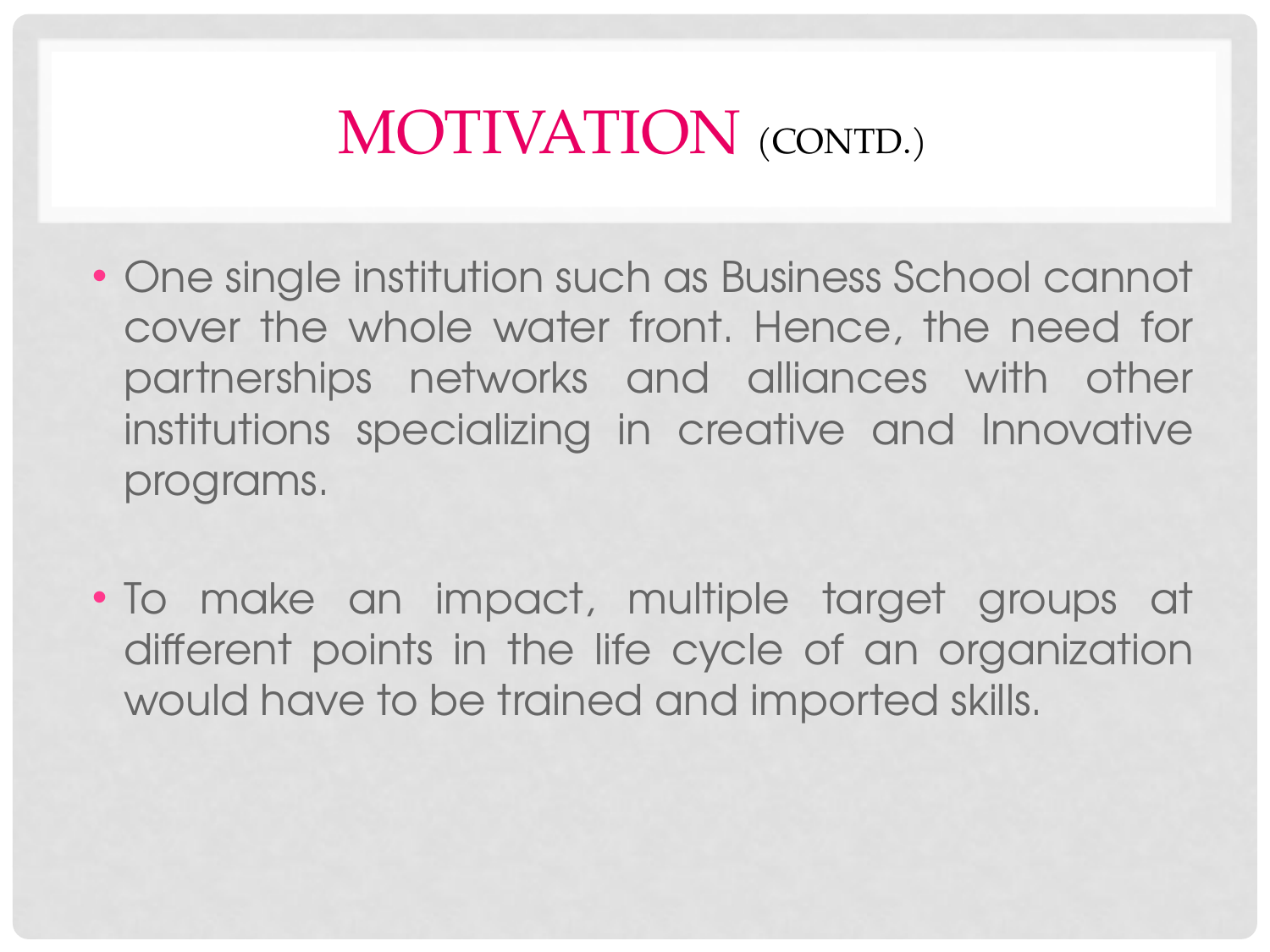

# Motivation (Contd.)
One single institution such as Business School cannot cover the whole water front. Hence, the need for partnerships networks and alliances with other institutions specializing in creative and Innovative programs.

To make an impact, multiple target groups at different points in the life cycle of an organization would have to be trained and imported skills.